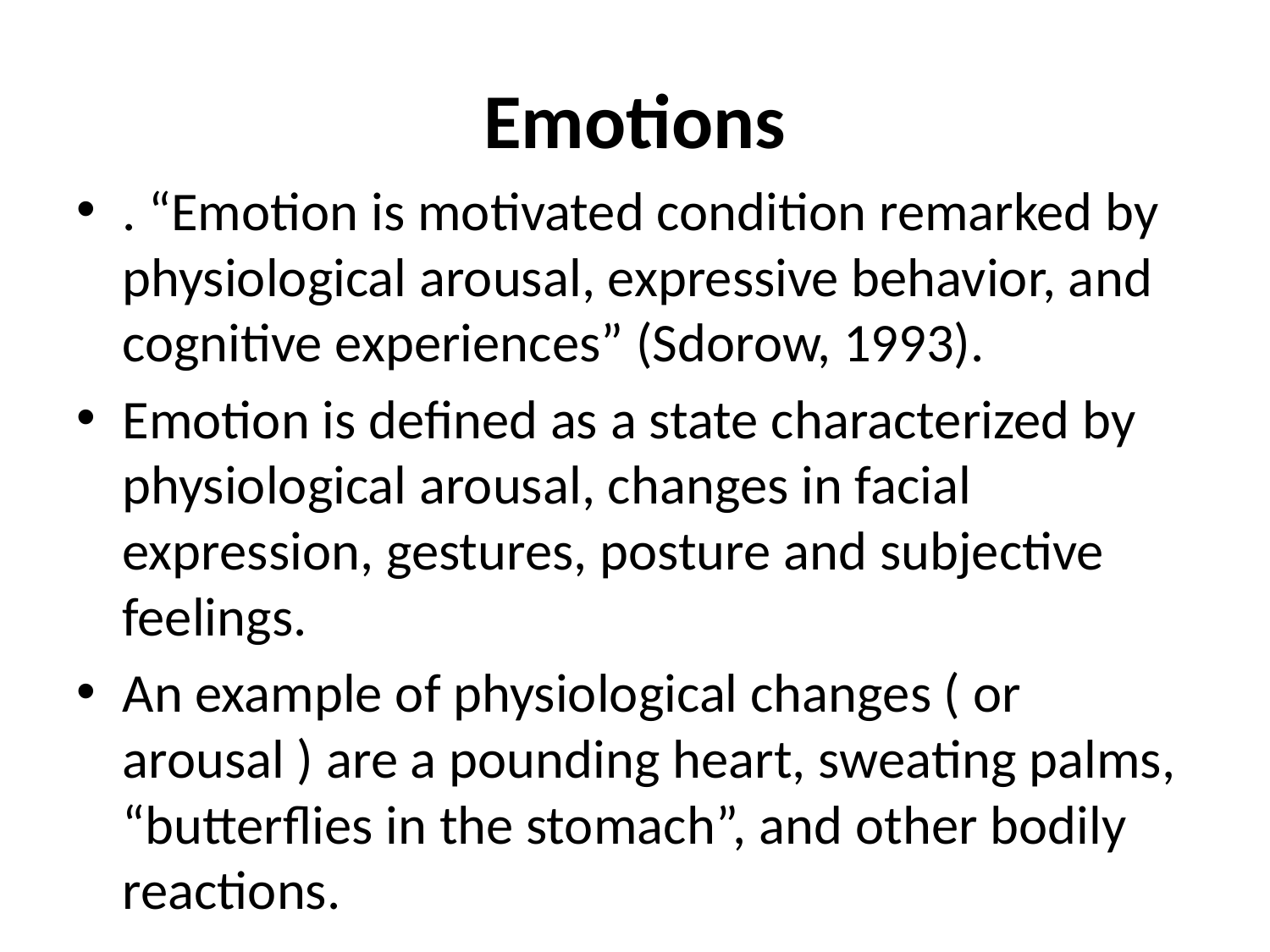

# Emotions
. “Emotion is motivated condition remarked by physiological arousal, expressive behavior, and cognitive experiences” (Sdorow, 1993).
Emotion is defined as a state characterized by physiological arousal, changes in facial expression, gestures, posture and subjective feelings.
An example of physiological changes ( or arousal ) are a pounding heart, sweating palms, “butterflies in the stomach”, and other bodily reactions.